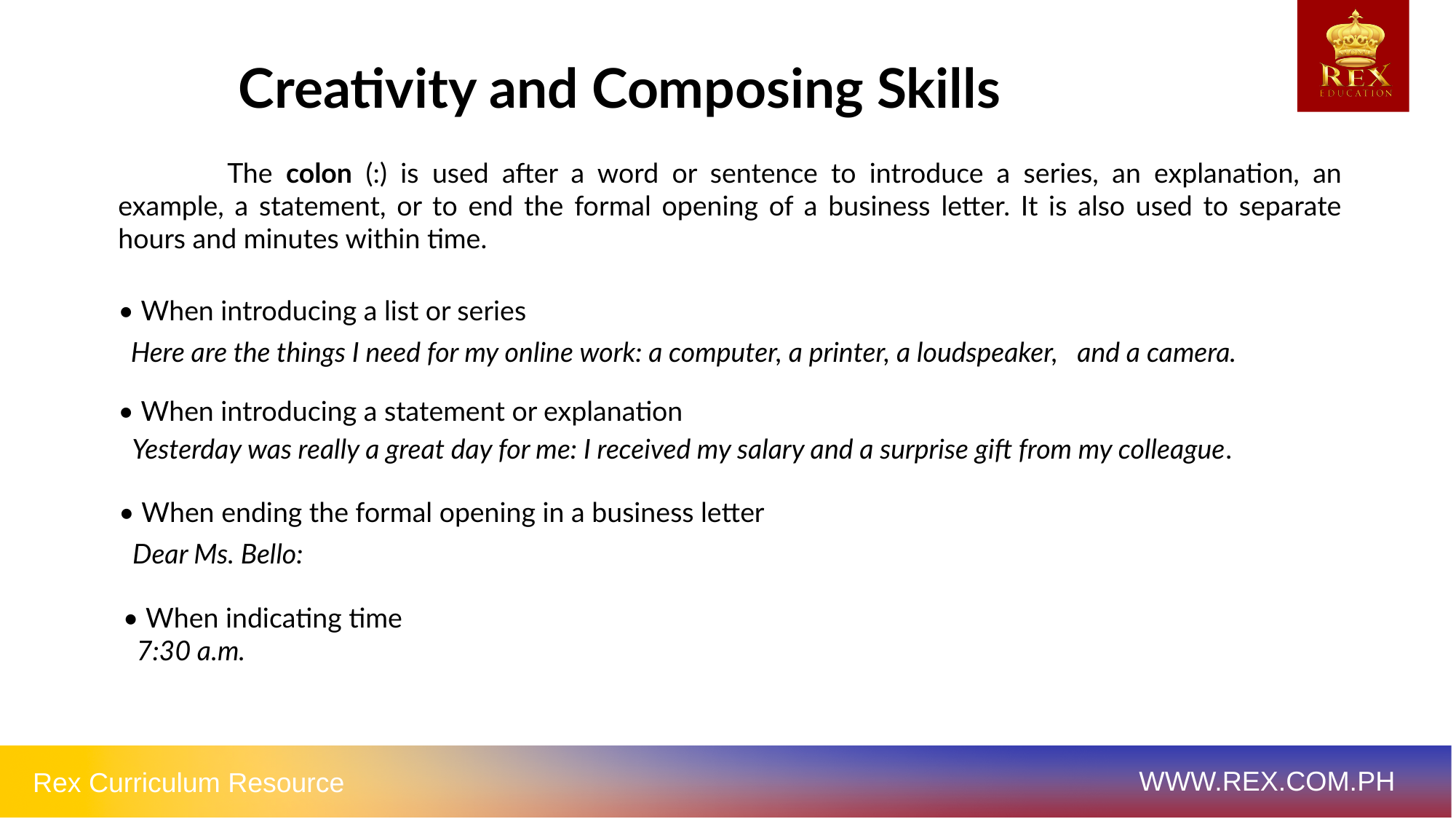

Creativity and Composing Skills
	The colon (:) is used after a word or sentence to introduce a series, an explanation, an example, a statement, or to end the formal opening of a business letter. It is also used to separate hours and minutes within time.
• When introducing a list or series
  Here are the things I need for my online work: a computer, a printer, a loudspeaker,   and a camera.

• When introducing a statement or explanation
  Yesterday was really a great day for me: I received my salary and a surprise gift from my colleague.
• When ending the formal opening in a business letter
  Dear Ms. Bello:
• When indicating time
  7:30 a.m.